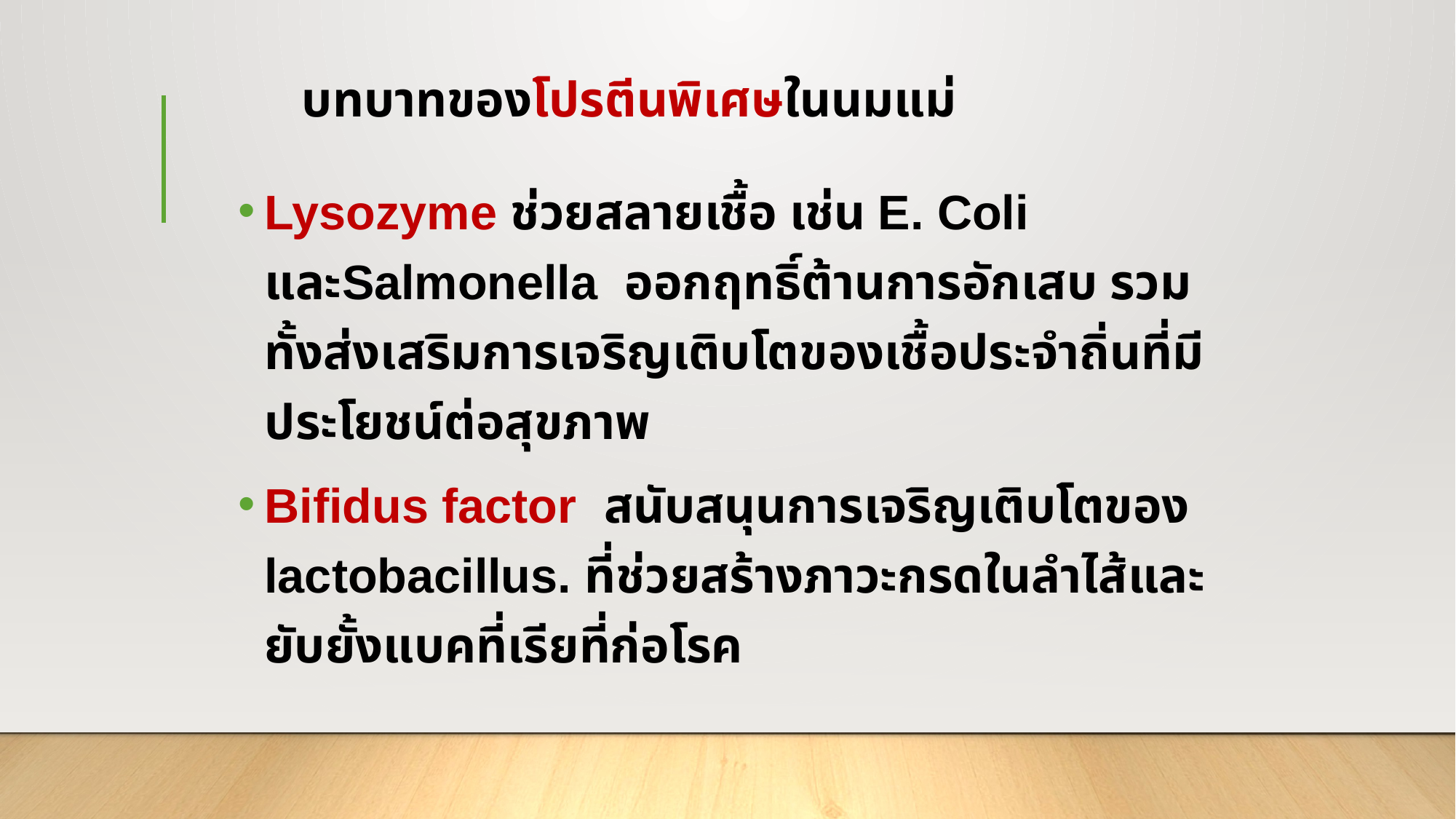

# บทบาทของโปรตีนพิเศษในนมแม่
Lysozyme ช่วยสลายเชื้อ เช่น E. Coli และSalmonella  ออกฤทธิ์ต้านการอักเสบ รวมทั้งส่งเสริมการเจริญเติบโตของเชื้อประจำถิ่นที่มีประโยชน์ต่อสุขภาพ
Bifidus factor  สนับสนุนการเจริญเติบโตของ lactobacillus. ที่ช่วยสร้างภาวะกรดในลำไส้และยับยั้งแบคที่เรียที่ก่อโรค